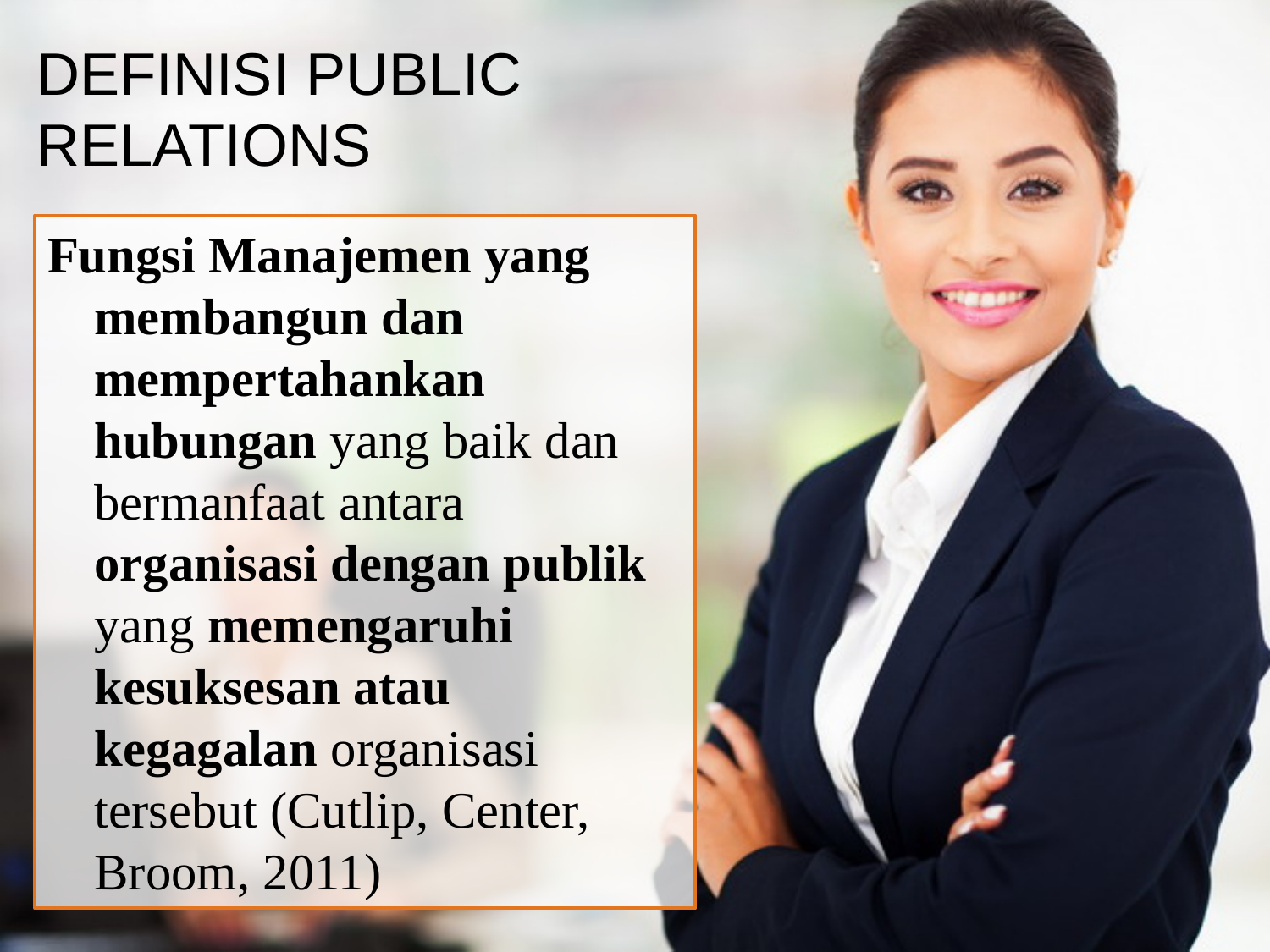

# DEFINISI PUBLIC RELATIONS
Fungsi Manajemen yang membangun dan mempertahankan hubungan yang baik dan bermanfaat antara organisasi dengan publik yang memengaruhi kesuksesan atau kegagalan organisasi tersebut (Cutlip, Center, Broom, 2011)